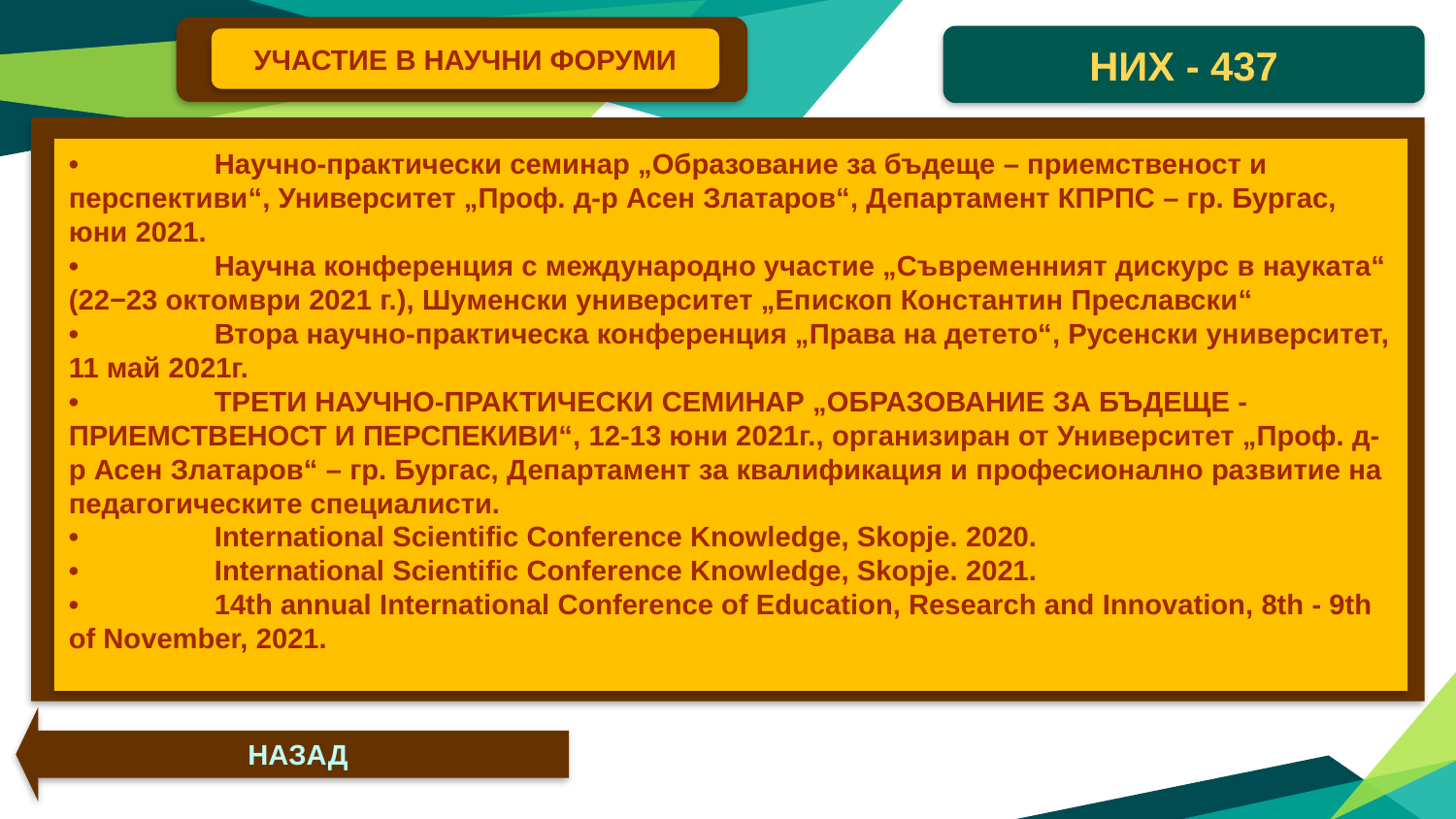

Участие в научни форуми
НИХ - 437

•	Научно-практически семинар „Образование за бъдеще – приемственост и перспективи“, Университет „Проф. д-р Асен Златаров“, Департамент КПРПС – гр. Бургас, юни 2021.
•	Научна конференция с международно участие „Съвременният дискурс в науката“ (22−23 октомври 2021 г.), Шуменски университет „Епископ Константин Преславски“
•	Втора научно-практическа конференция „Права на детето“, Русенски университет, 11 май 2021г.
•	ТРЕТИ НАУЧНО-ПРАКТИЧЕСКИ СЕМИНАР „ОБРАЗОВАНИЕ ЗА БЪДЕЩЕ - ПРИЕМСТВЕНОСТ И ПЕРСПЕКИВИ“, 12-13 юни 2021г., организиран от Университет „Проф. д-р Асен Златаров“ – гр. Бургас, Департамент за квалификация и професионално развитие на педагогическите специалисти.
•	International Scientific Conference Knowledge, Skopje. 2020.
•	International Scientific Conference Knowledge, Skopje. 2021.
•	14th annual International Conference of Education, Research and Innovation, 8th - 9th of November, 2021.

НАЗАД